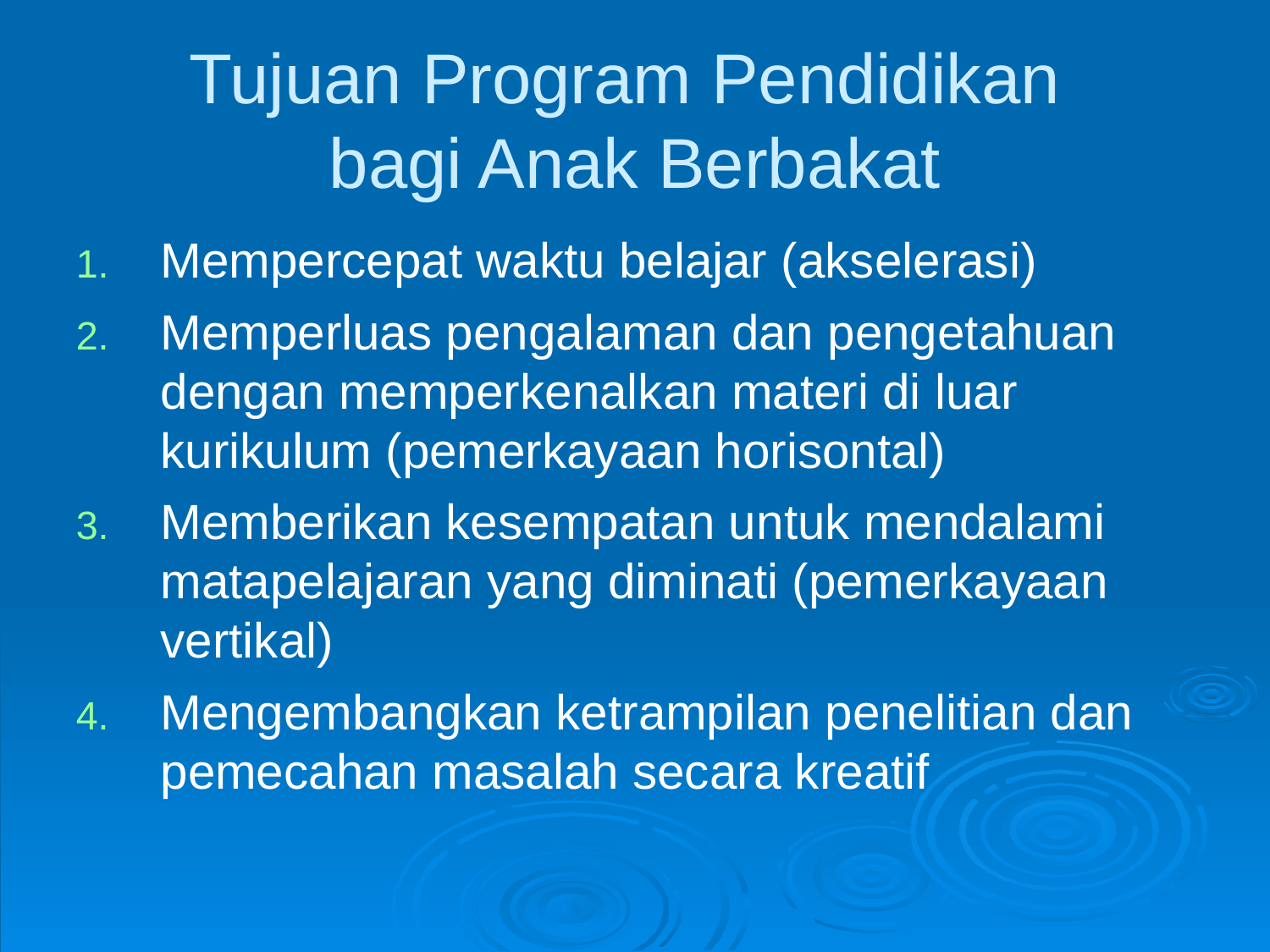

Tujuan Program Pendidikan
bagi Anak Berbakat
Mempercepat waktu belajar (akselerasi)
Memperluas pengalaman dan pengetahuan dengan memperkenalkan materi di luar kurikulum (pemerkayaan horisontal)
Memberikan kesempatan untuk mendalami matapelajaran yang diminati (pemerkayaan vertikal)
Mengembangkan ketrampilan penelitian dan pemecahan masalah secara kreatif